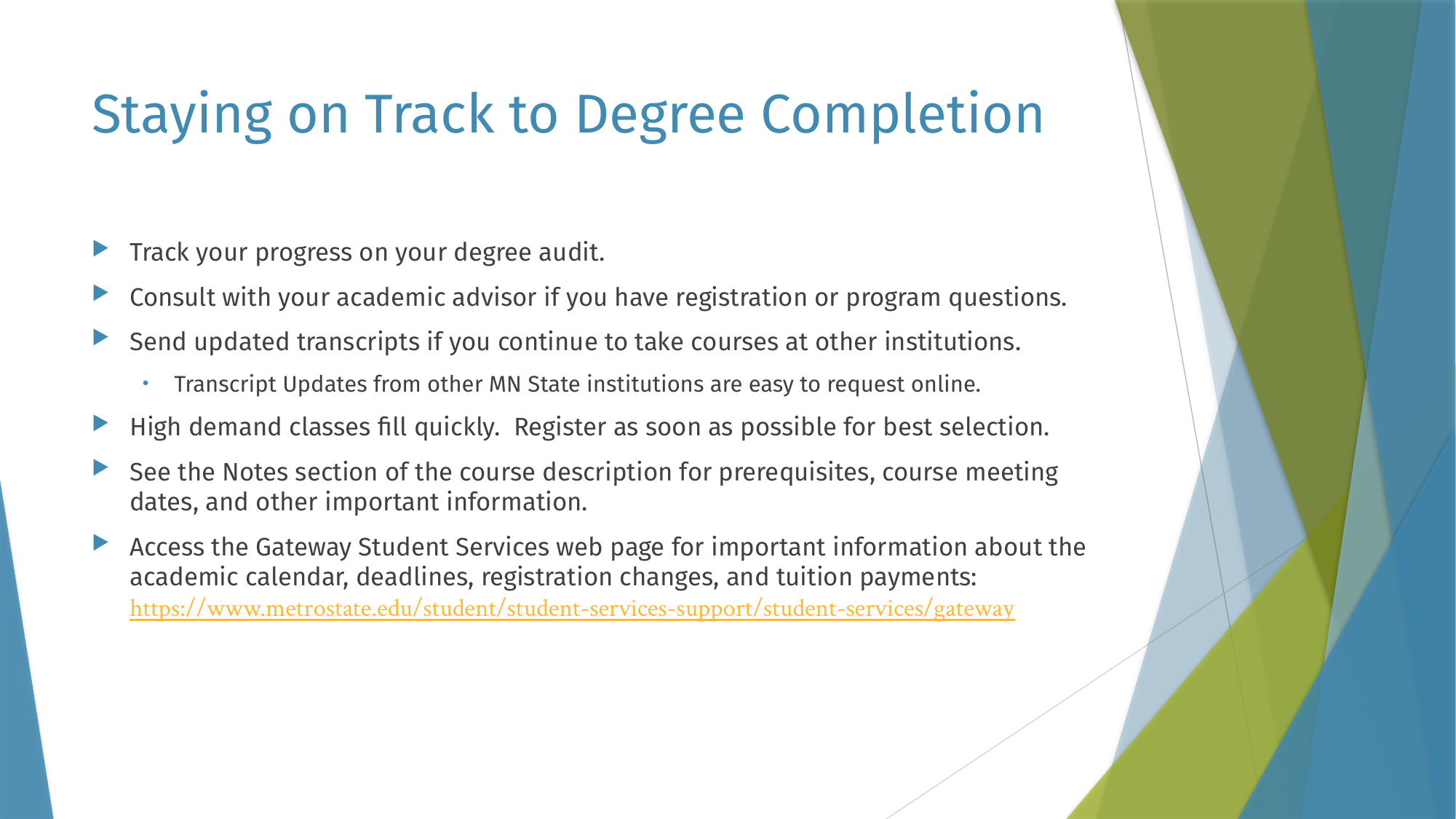

# Staying on Track to Degree Completion
Track your progress on your degree audit.
Consult with your academic advisor if you have registration or program questions.
Send updated transcripts if you continue to take courses at other institutions.
Transcript Updates from other MN State institutions are easy to request online.
High demand classes fill quickly.  Register as soon as possible for best selection.
See the Notes section of the course description for prerequisites, course meeting dates, and other important information.
Access the Gateway Student Services web page for important information about the academic calendar, deadlines, registration changes, and tuition payments: https://www.metrostate.edu/student/student-services-support/student-services/gateway